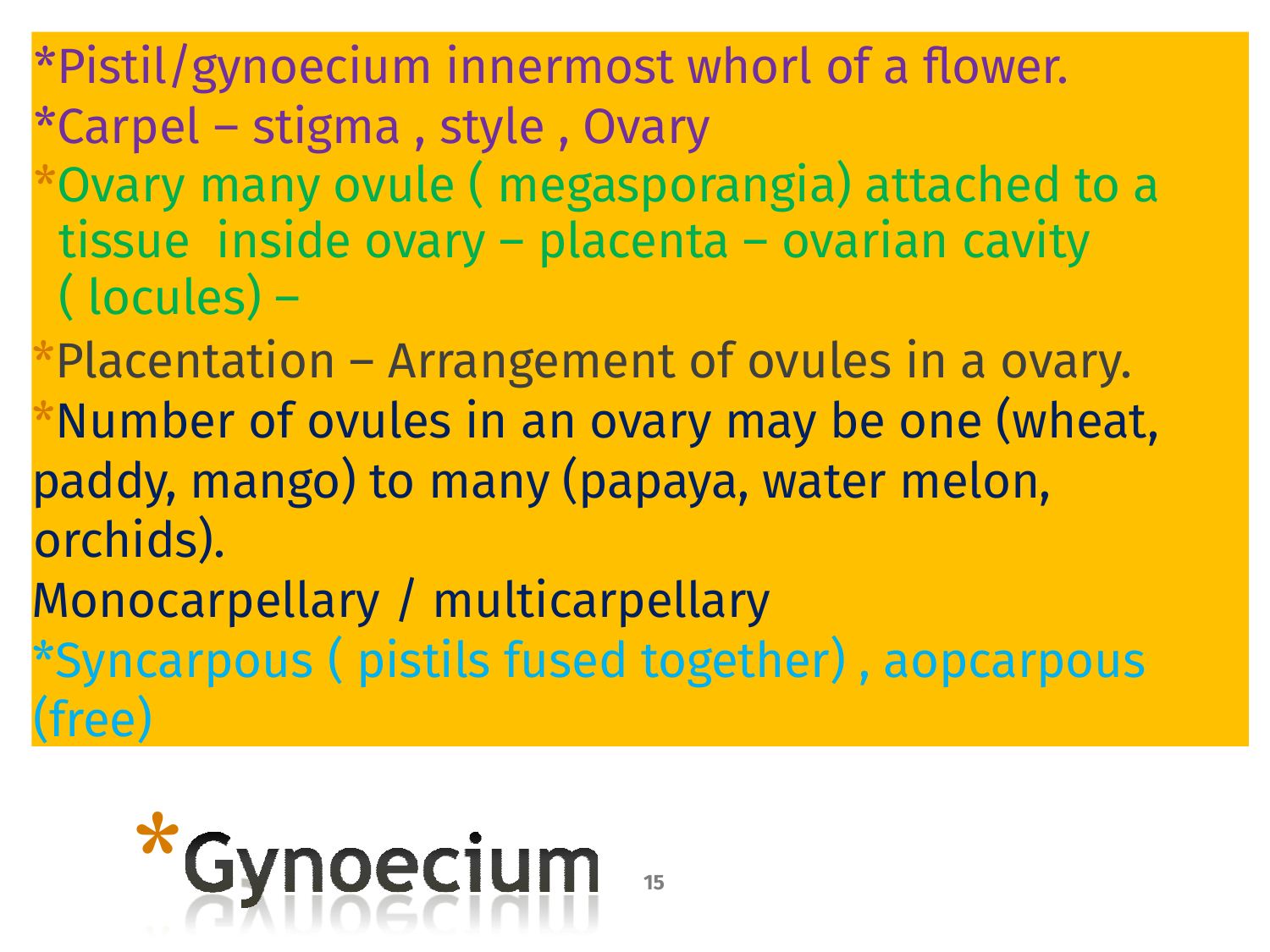

*Pistil/gynoecium innermost whorl of a flower.
*Carpel – stigma , style , Ovary
*Ovary many ovule ( megasporangia) attached to a tissue  inside ovary – placenta – ovarian cavity ( locules) –
*Placentation – Arrangement of ovules in a ovary.
*Number of ovules in an ovary may be one (wheat,
paddy, mango) to many (papaya, water melon, orchids).
Monocarpellary / multicarpellary
*Syncarpous ( pistils fused together) , aopcarpous (free)
*

15